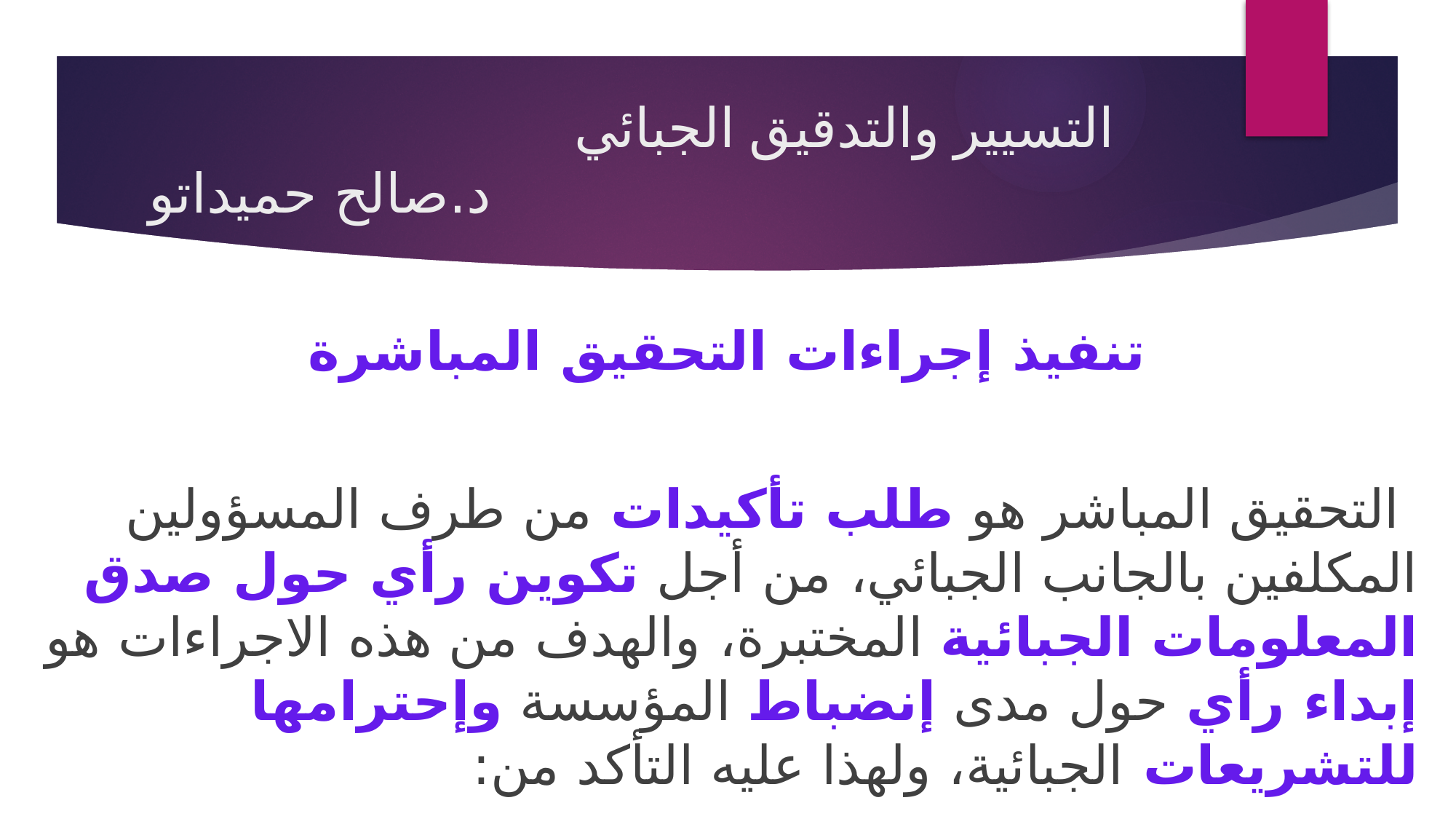

# التسيير والتدقيق الجبائي                               د.صالح حميداتو
تنفيذ إجراءات التحقيق المباشرة

 التحقيق المباشر هو طلب تأكيدات من طرف المسؤولين المكلفين بالجانب الجبائي، من أجل تكوين رأي حول صدق المعلومات الجبائية المختبرة، والهدف من هذه الاجراءات هو إبداء رأي حول مدى إنضباط المؤسسة وإحترامها للتشريعات الجبائية، ولهذا عليه التأكد من: